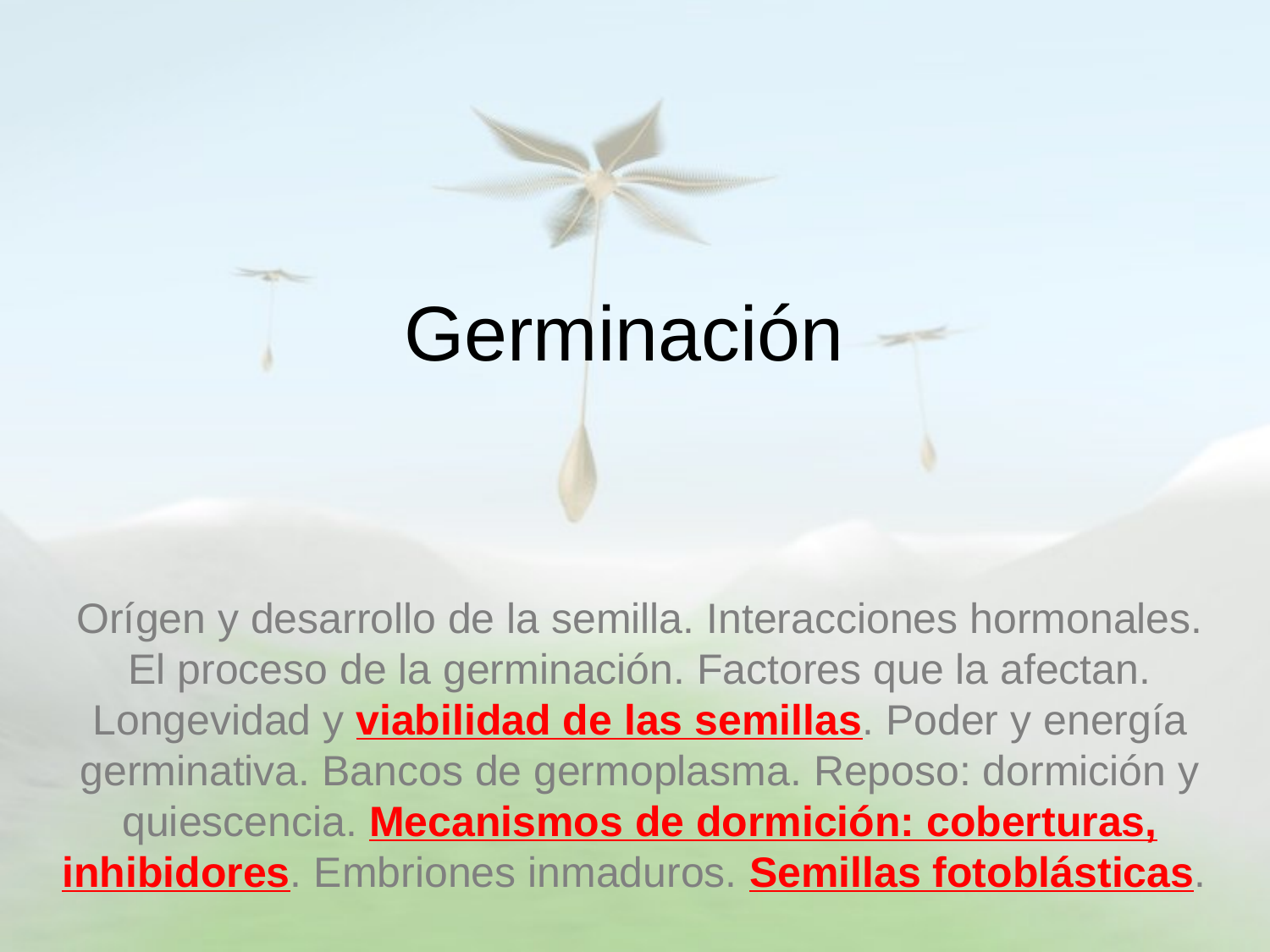

# Germinación
Orígen y desarrollo de la semilla. Interacciones hormonales. El proceso de la germinación. Factores que la afectan. Longevidad y viabilidad de las semillas. Poder y energía germinativa. Bancos de germoplasma. Reposo: dormición y quiescencia. Mecanismos de dormición: coberturas, inhibidores. Embriones inmaduros. Semillas fotoblásticas.